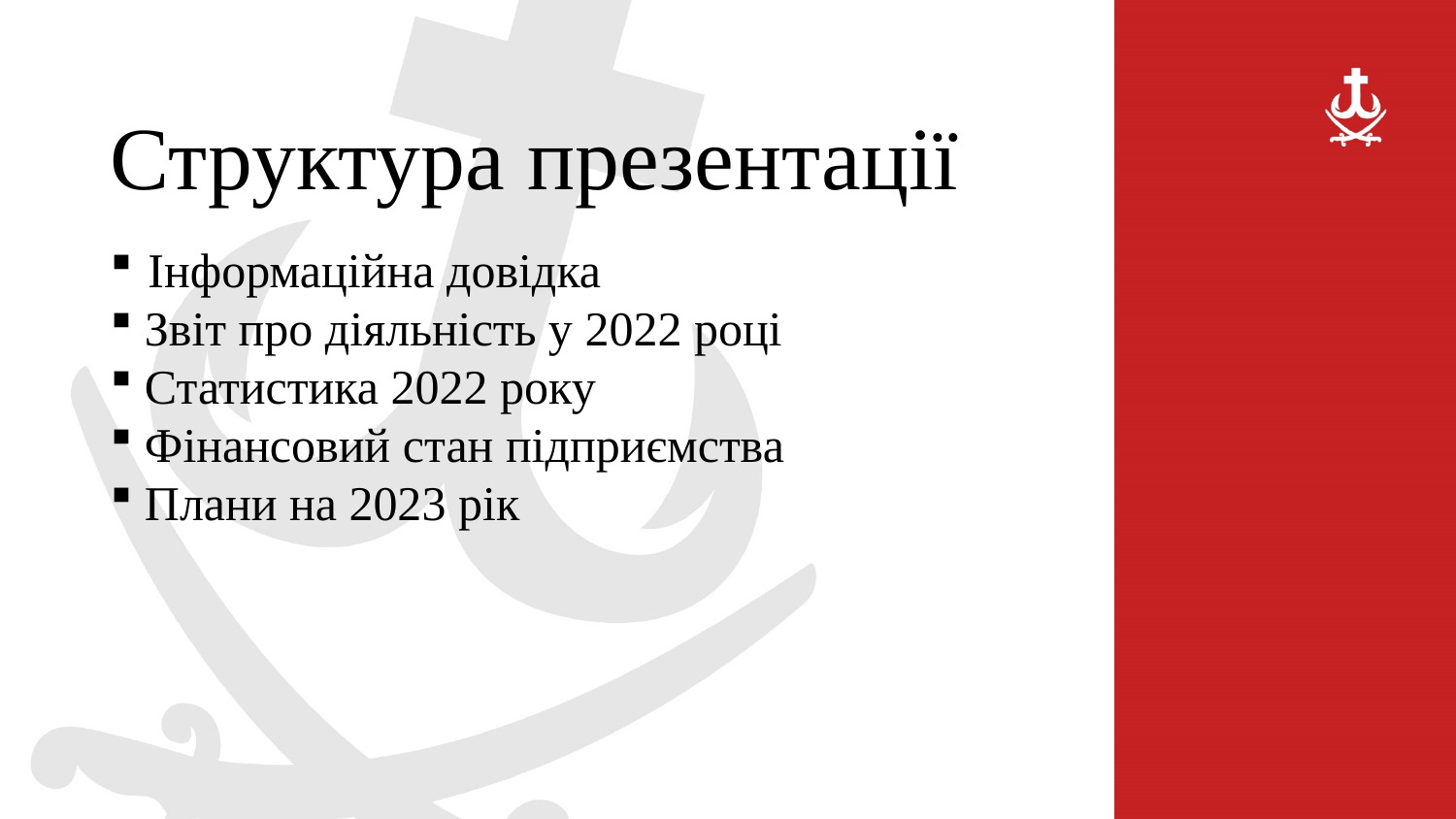

Структура презентації
 Інформаційна довідка
 Звіт про діяльність у 2022 році
 Статистика 2022 року
 Фінансовий стан підприємства
 Плани на 2023 рік
фото